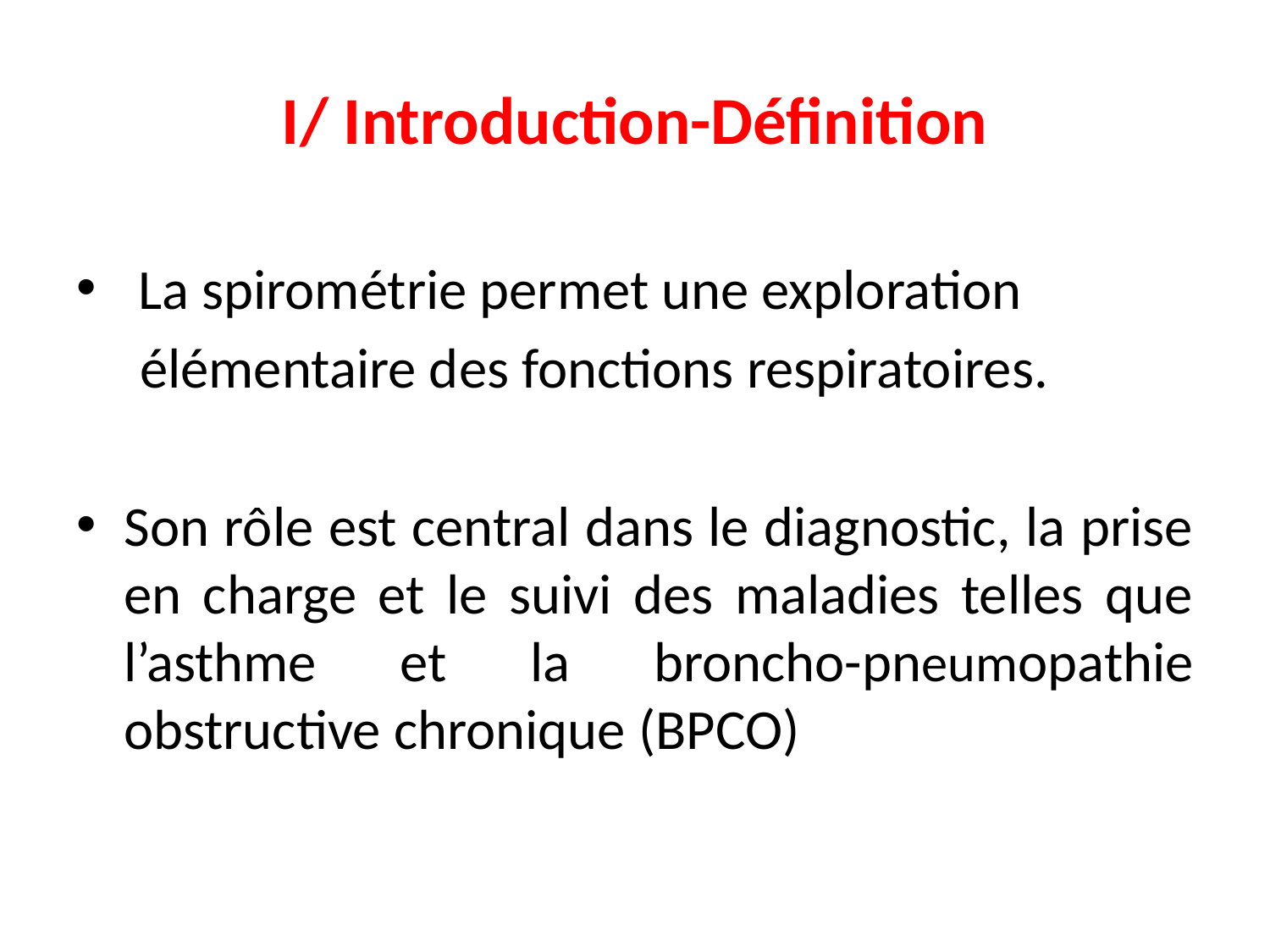

# I/ Introduction-Définition
 La spirométrie permet une exploration
     élémentaire des fonctions respiratoires.

Son rôle est central dans le diagnostic, la prise en charge et le suivi des maladies telles que l’asthme et la broncho-pneumopathie obstructive chronique (BPCO)